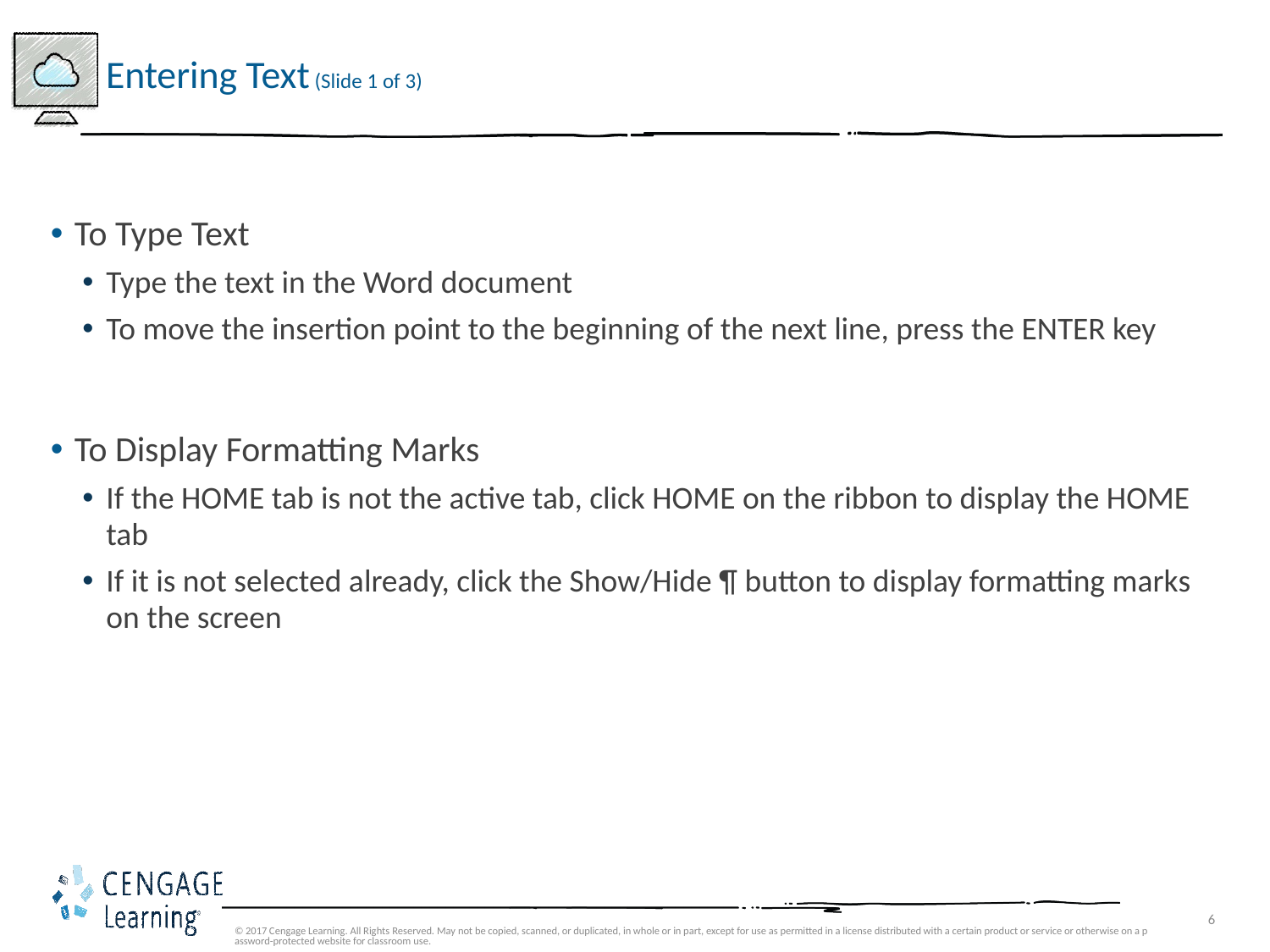

# Entering Text (Slide 1 of 3)
To Type Text
Type the text in the Word document
To move the insertion point to the beginning of the next line, press the ENTER key

To Display Formatting Marks
If the HOME tab is not the active tab, click HOME on the ribbon to display the HOME tab
If it is not selected already, click the Show/Hide ¶ button to display formatting marks on the screen
© 2017 Cengage Learning. All Rights Reserved. May not be copied, scanned, or duplicated, in whole or in part, except for use as permitted in a license distributed with a certain product or service or otherwise on a password-protected website for classroom use.